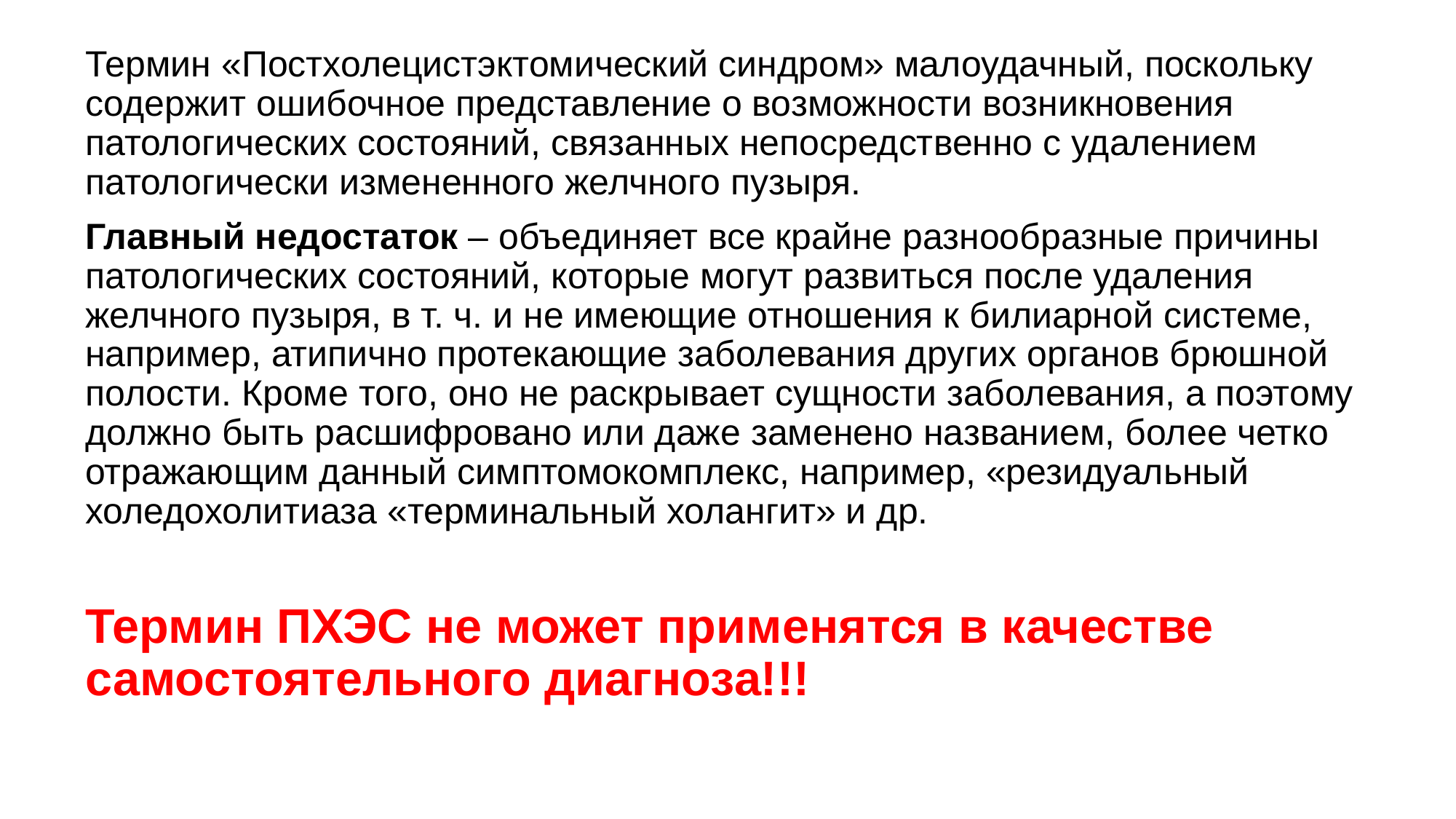

Термин «Постхолецистэктомический синдром» малоудачный, поскольку содержит ошибочное представление о возможности возникновения патологических состояний, связанных непосредственно с удалением патологически измененного желчного пузыря.
Главный недостаток – объединяет все крайне разнообразные причины патологических состояний, которые могут развиться после удаления желчного пузыря, в т. ч. и не имеющие отношения к билиарной системе, например, атипично протекающие заболевания других органов брюшной полости. Кроме того, оно не раскрывает сущности заболевания, а поэтому должно быть расшифровано или даже заменено названием, более четко отражающим данный симптомокомплекс, например, «резидуальный холедохолитиаза «терминальный холангит» и др.

Термин ПХЭС не может применятся в качестве самостоятельного диагноза!!!